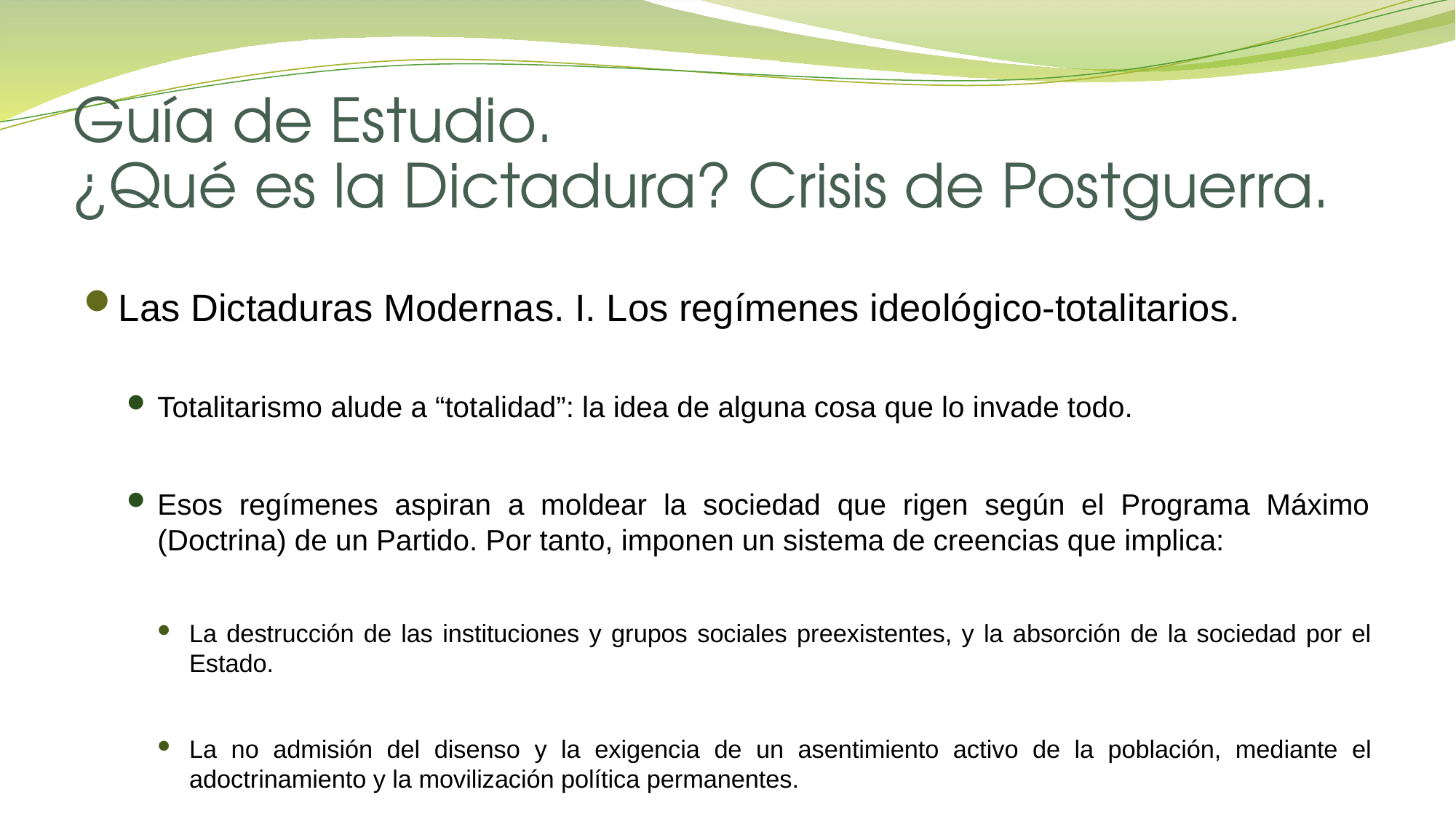

# Guía de Estudio. ¿Qué es la Dictadura? Crisis de Postguerra.

Las Dictaduras Modernas. I. Los regímenes ideológico-totalitarios.

Totalitarismo alude a “totalidad”: la idea de alguna cosa que lo invade todo.

Esos regímenes aspiran a moldear la sociedad que rigen según el Programa Máximo (Doctrina) de un Partido. Por tanto, imponen un sistema de creencias que implica:

La destrucción de las instituciones y grupos sociales preexistentes, y la absorción de la sociedad por el Estado.

La no admisión del disenso y la exigencia de un asentimiento activo de la población, mediante el adoctrinamiento y la movilización política permanentes.